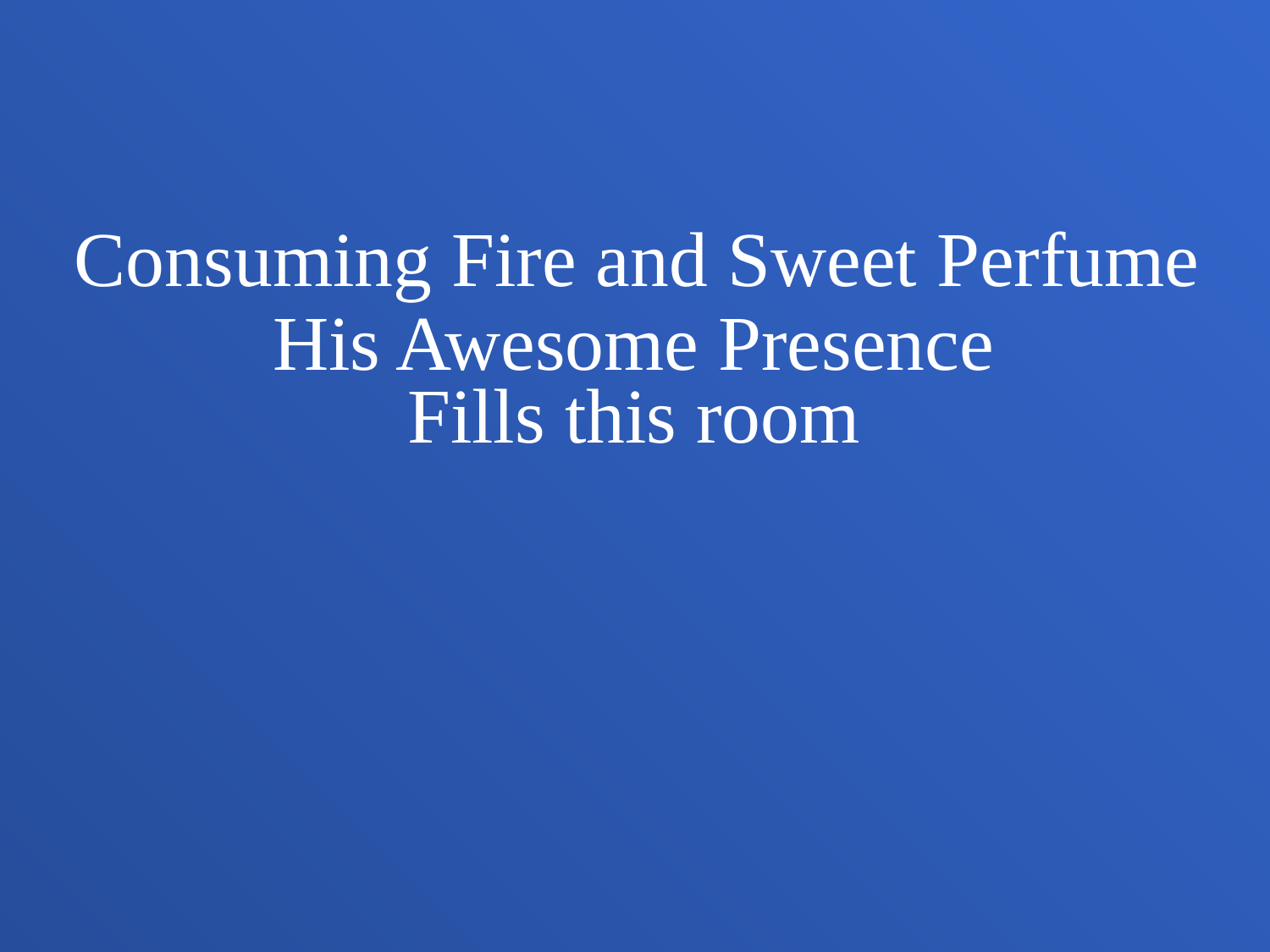

Consuming Fire and Sweet Perfume
His Awesome Presence
Fills this room